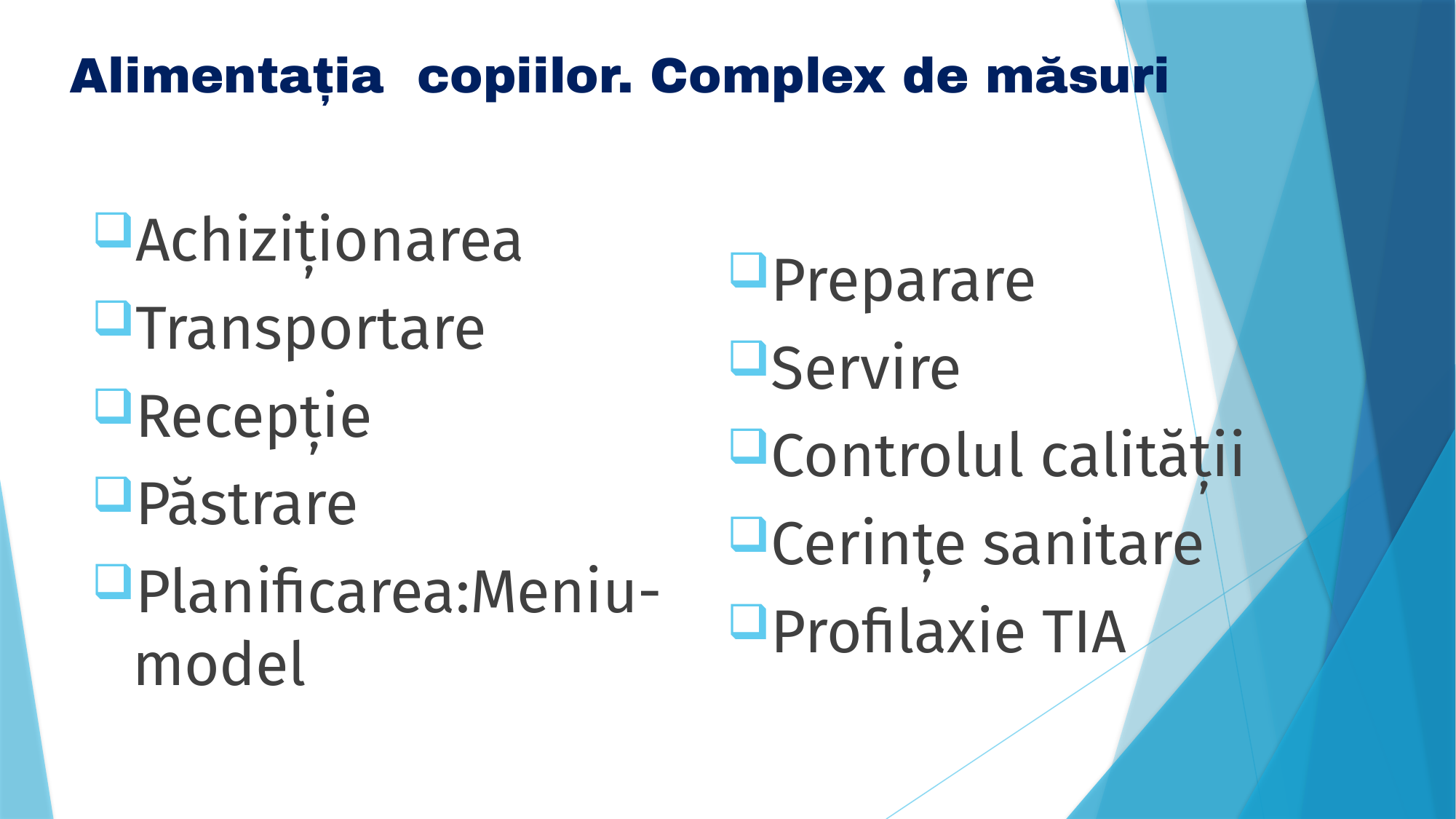

# Alimentația  copiilor. Complex de măsuri

Achiziționarea
Transportare
Recepție
Păstrare
Planificarea:Meniu-model

Preparare
Servire
Controlul calității
Cerințe sanitare
Profilaxie TIA